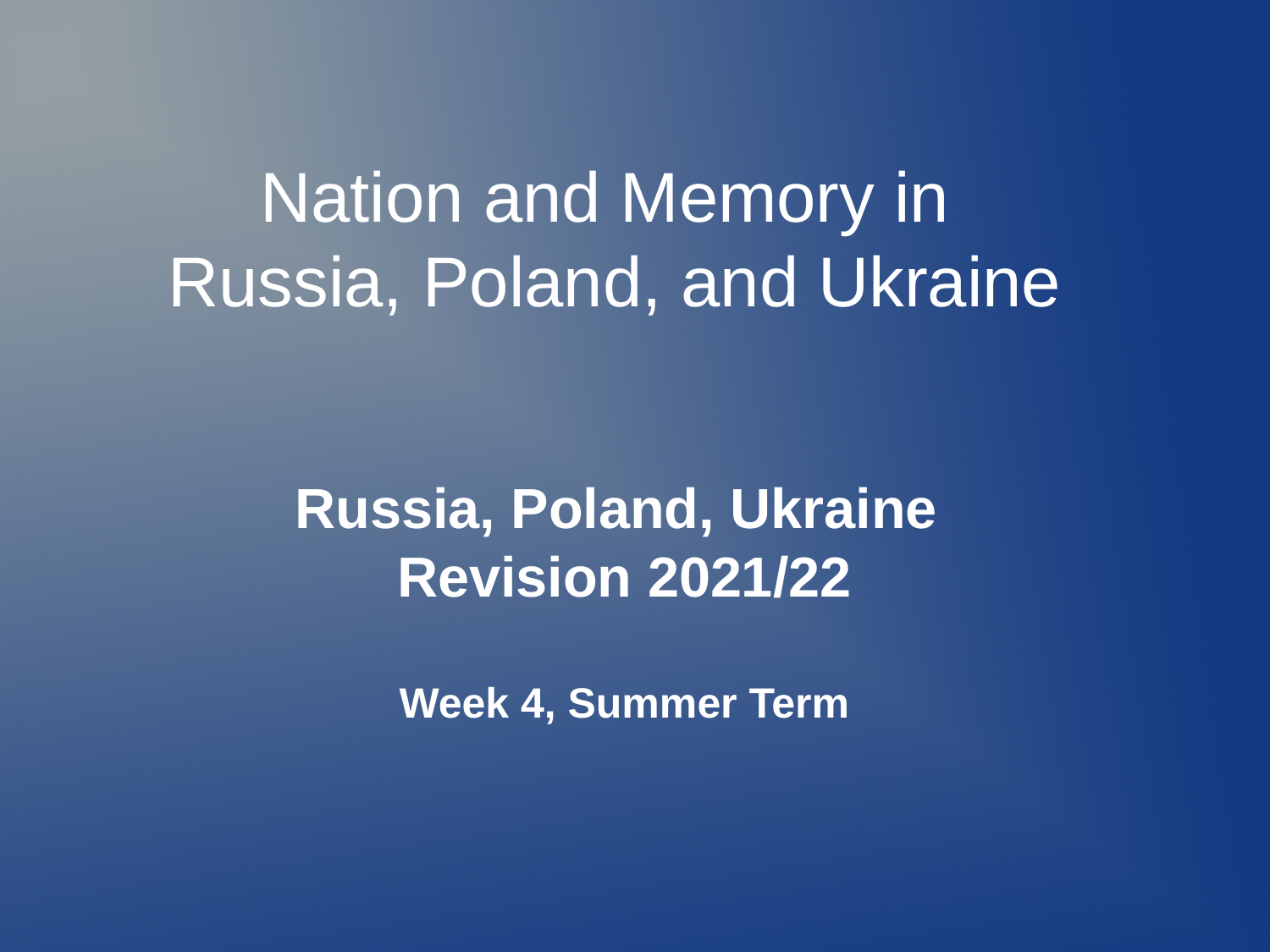

# Nation and Memory in Russia, Poland, and Ukraine
Russia, Poland, Ukraine
Revision 2021/22

Week 4, Summer Term